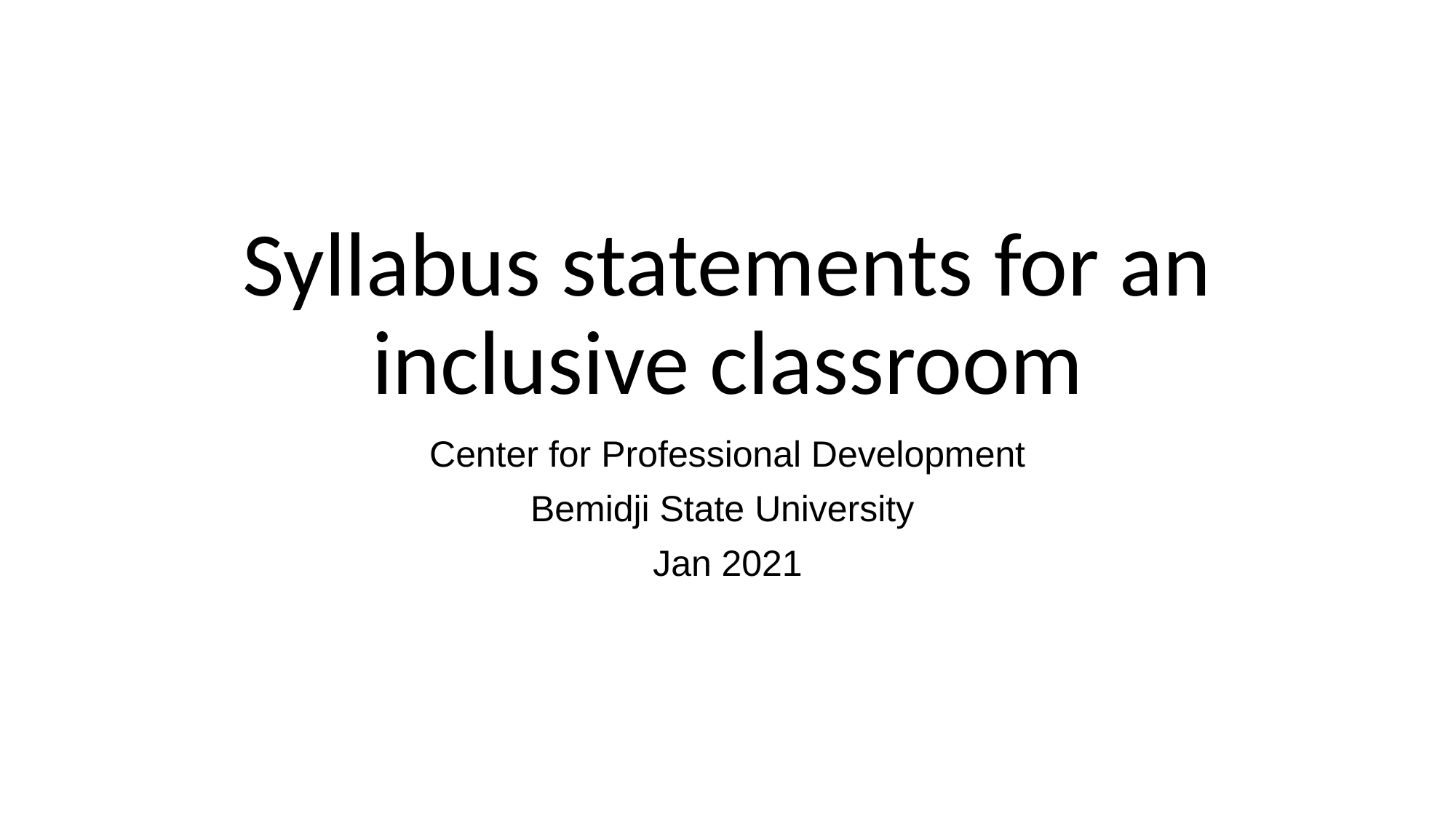

# Syllabus statements for an inclusive classroom
Center for Professional Development
Bemidji State University
Jan 2021